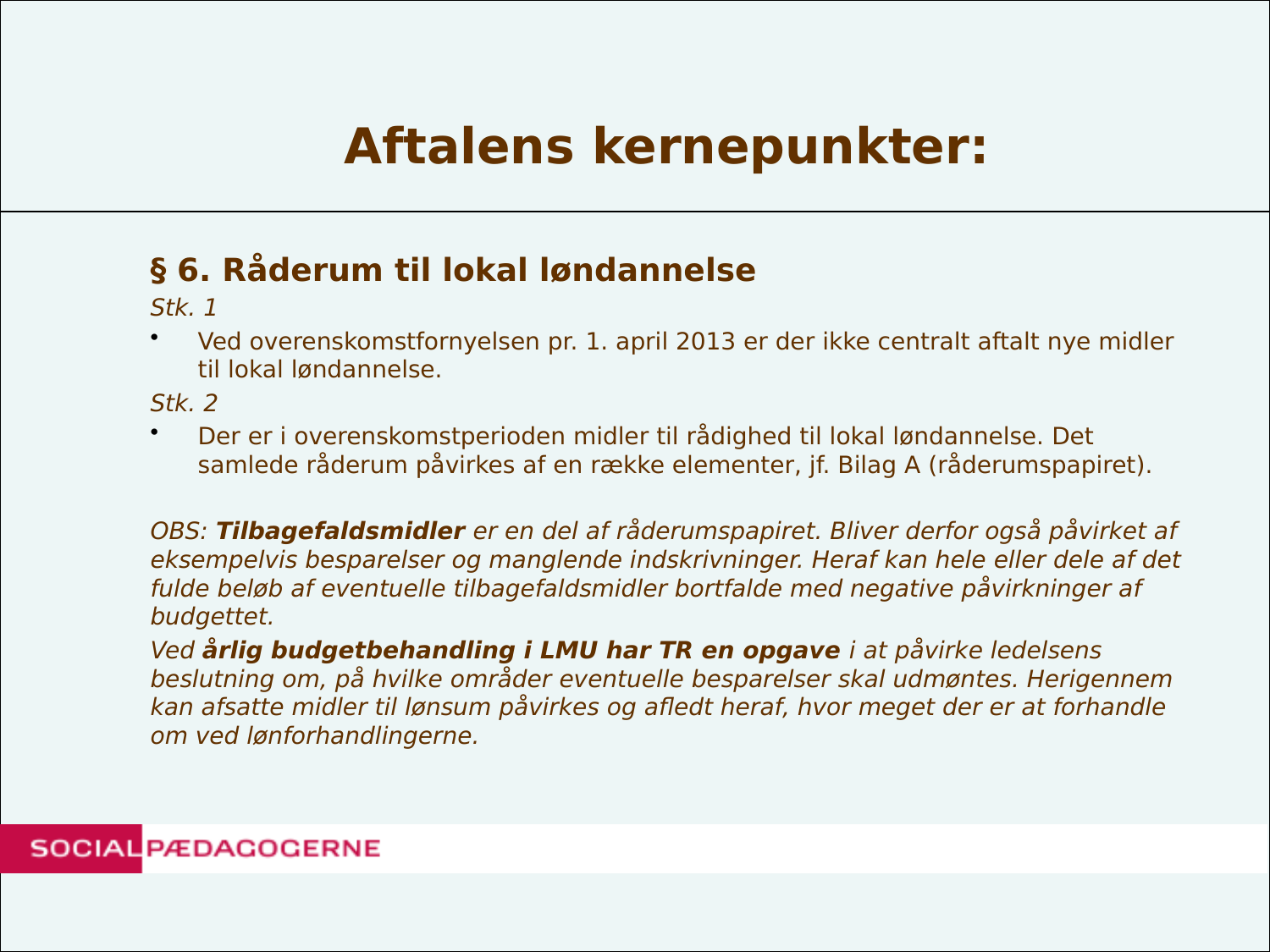

# Aftalens kernepunkter:
§ 6. Råderum til lokal løndannelse
Stk. 1
Ved overenskomstfornyelsen pr. 1. april 2013 er der ikke centralt aftalt nye midler til lokal løndannelse.
Stk. 2
Der er i overenskomstperioden midler til rådighed til lokal løndannelse. Det samlede råderum påvirkes af en række elementer, jf. Bilag A (råderumspapiret).

OBS: Tilbagefaldsmidler er en del af råderumspapiret. Bliver derfor også påvirket af eksempelvis besparelser og manglende indskrivninger. Heraf kan hele eller dele af det fulde beløb af eventuelle tilbagefaldsmidler bortfalde med negative påvirkninger af budgettet.
Ved årlig budgetbehandling i LMU har TR en opgave i at påvirke ledelsens beslutning om, på hvilke områder eventuelle besparelser skal udmøntes. Herigennem kan afsatte midler til lønsum påvirkes og afledt heraf, hvor meget der er at forhandle om ved lønforhandlingerne.